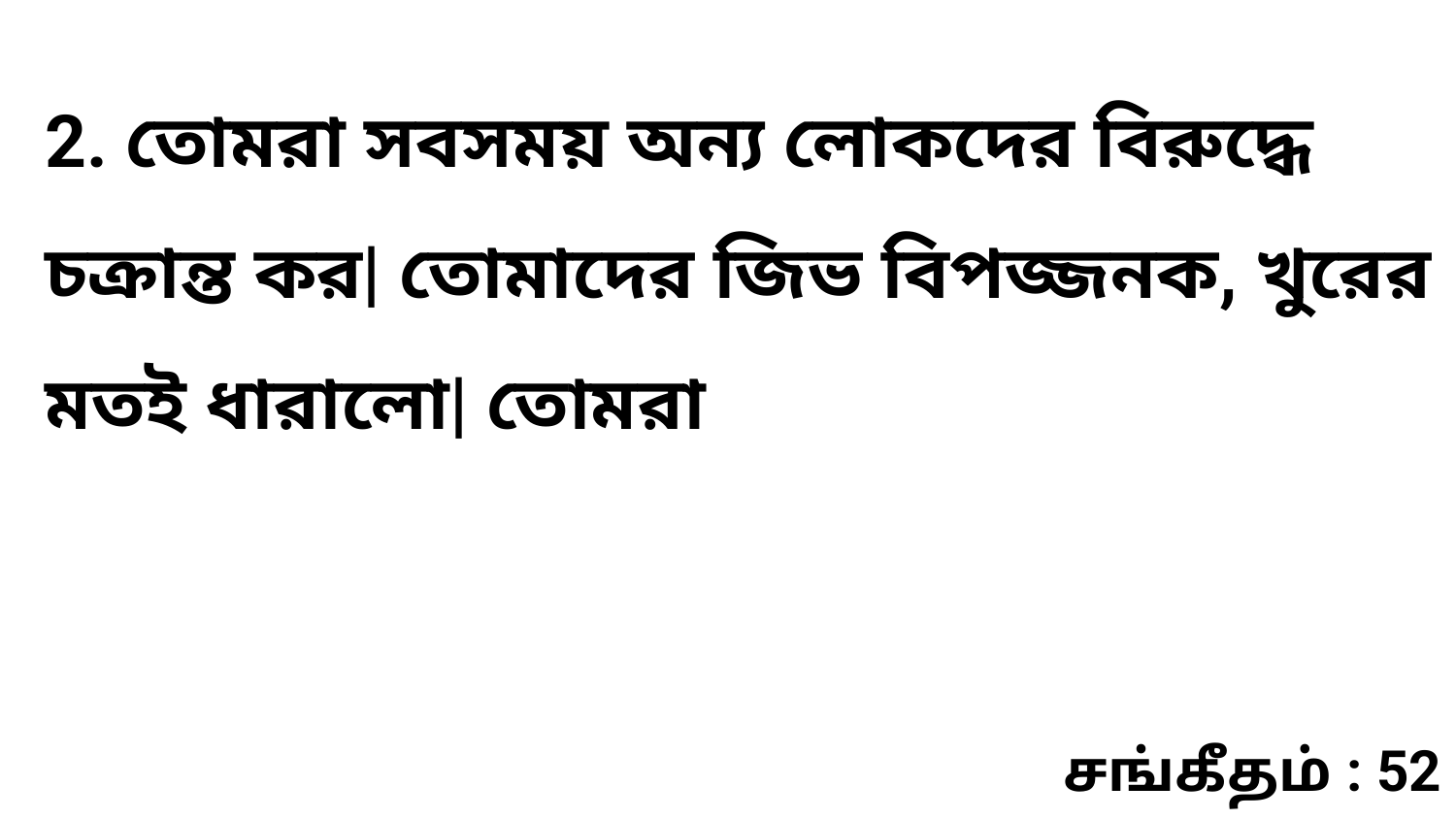

2. তোমরা সবসময় অন্য লোকদের বিরুদ্ধে চক্রান্ত কর| তোমাদের জিভ বিপজ্জনক, খুরের মতই ধারালো| তোমরা
சங்கீதம் : 52